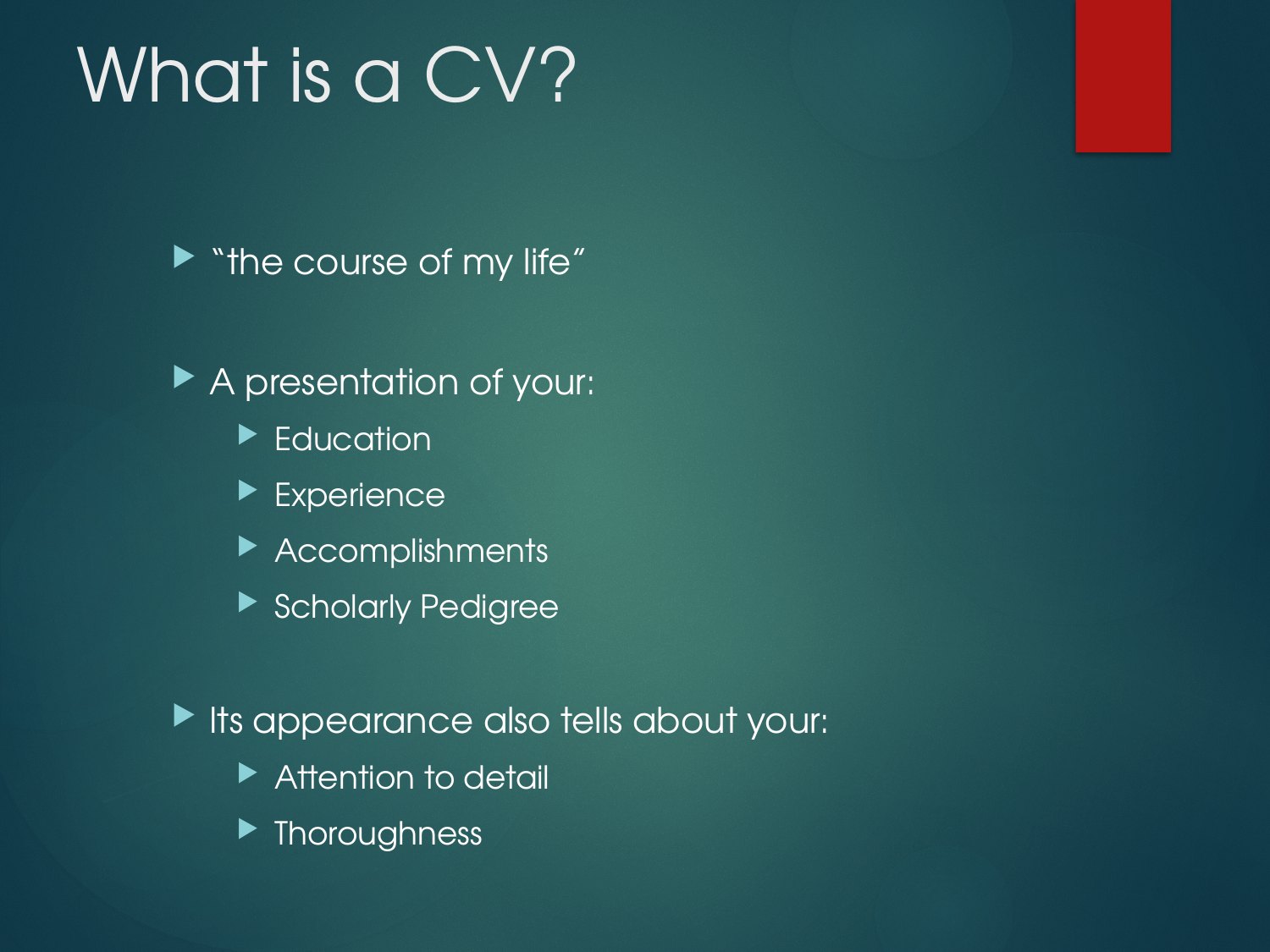

# What is a CV?
“the course of my life”

A presentation of your:
Education
Experience
Accomplishments
Scholarly Pedigree

Its appearance also tells about your:
Attention to detail
Thoroughness